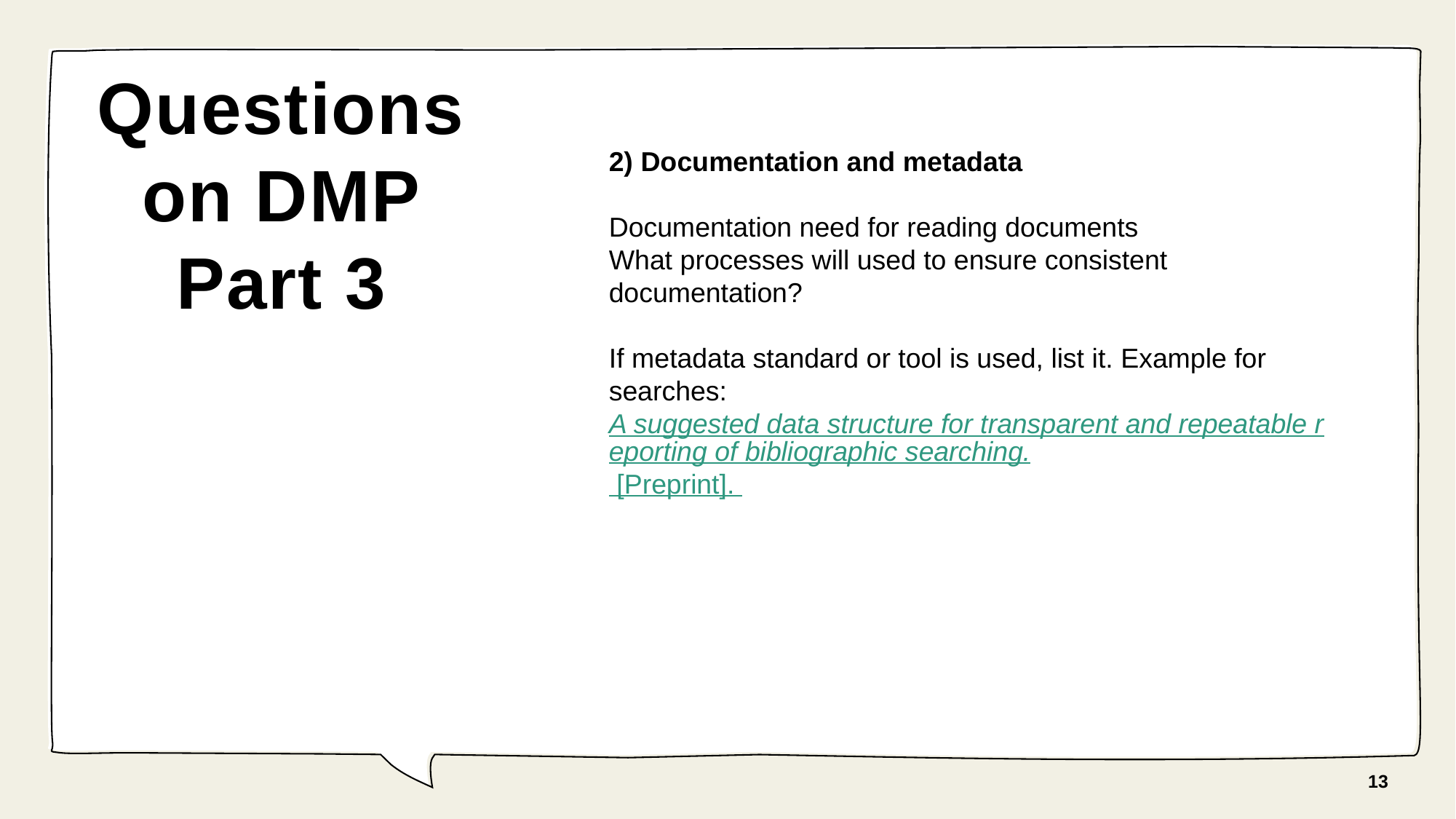

# Questions on DMP Part 3
2) Documentation and metadata

Documentation need for reading documents
What processes will used to ensure consistent documentation?

If metadata standard or tool is used, list it. Example for searches:
A suggested data structure for transparent and repeatable reporting of bibliographic searching. [Preprint].
13